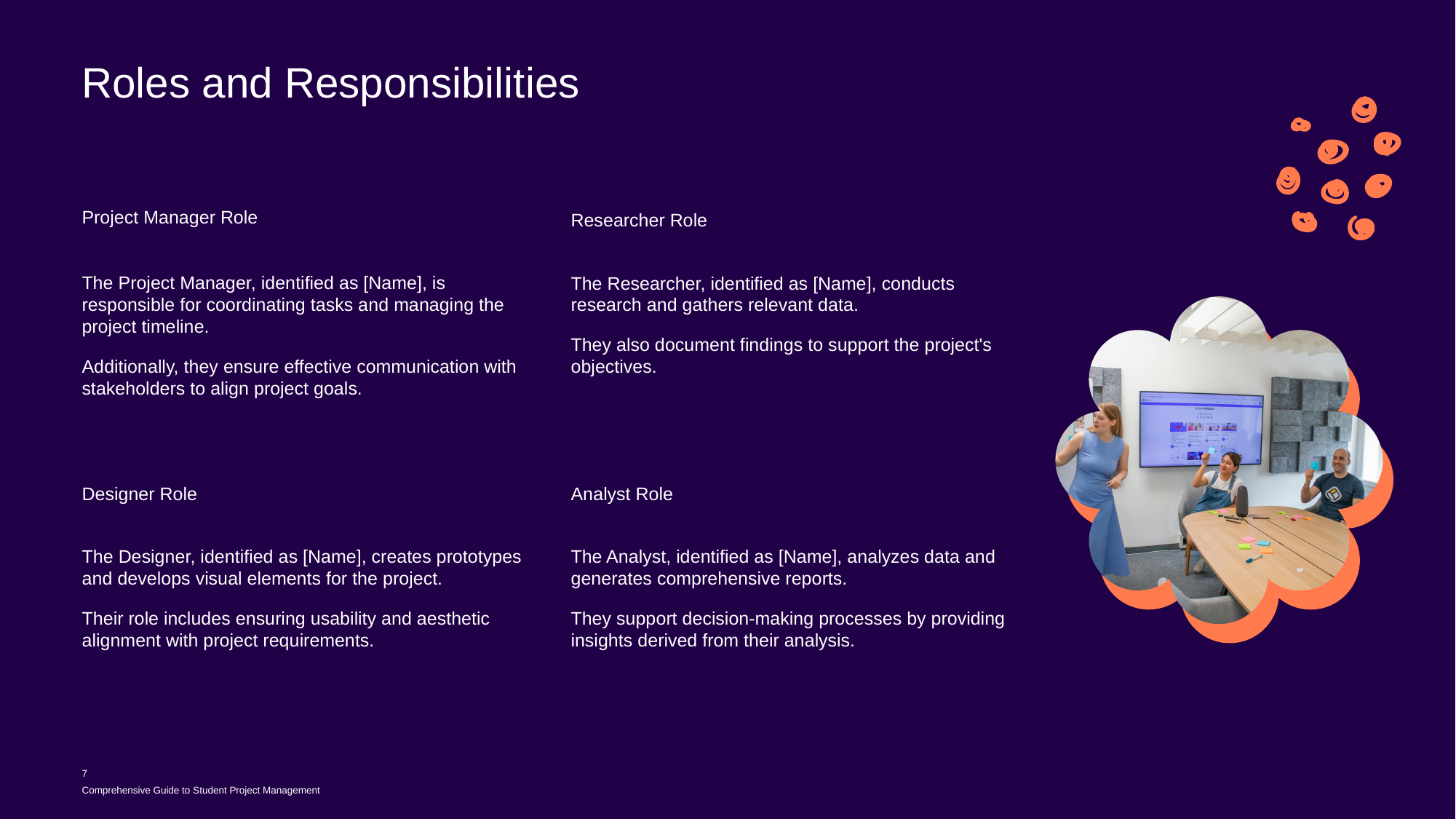

Roles and Responsibilities

Project Manager Role
Researcher Role

The Project Manager, identified as [Name], is responsible for coordinating tasks and managing the project timeline.
Additionally, they ensure effective communication with stakeholders to align project goals.
The Researcher, identified as [Name], conducts research and gathers relevant data.
They also document findings to support the project's objectives.

Designer Role
Analyst Role
The Designer, identified as [Name], creates prototypes and develops visual elements for the project.
Their role includes ensuring usability and aesthetic alignment with project requirements.
The Analyst, identified as [Name], analyzes data and generates comprehensive reports.
They support decision-making processes by providing insights derived from their analysis.

7
Comprehensive Guide to Student Project Management